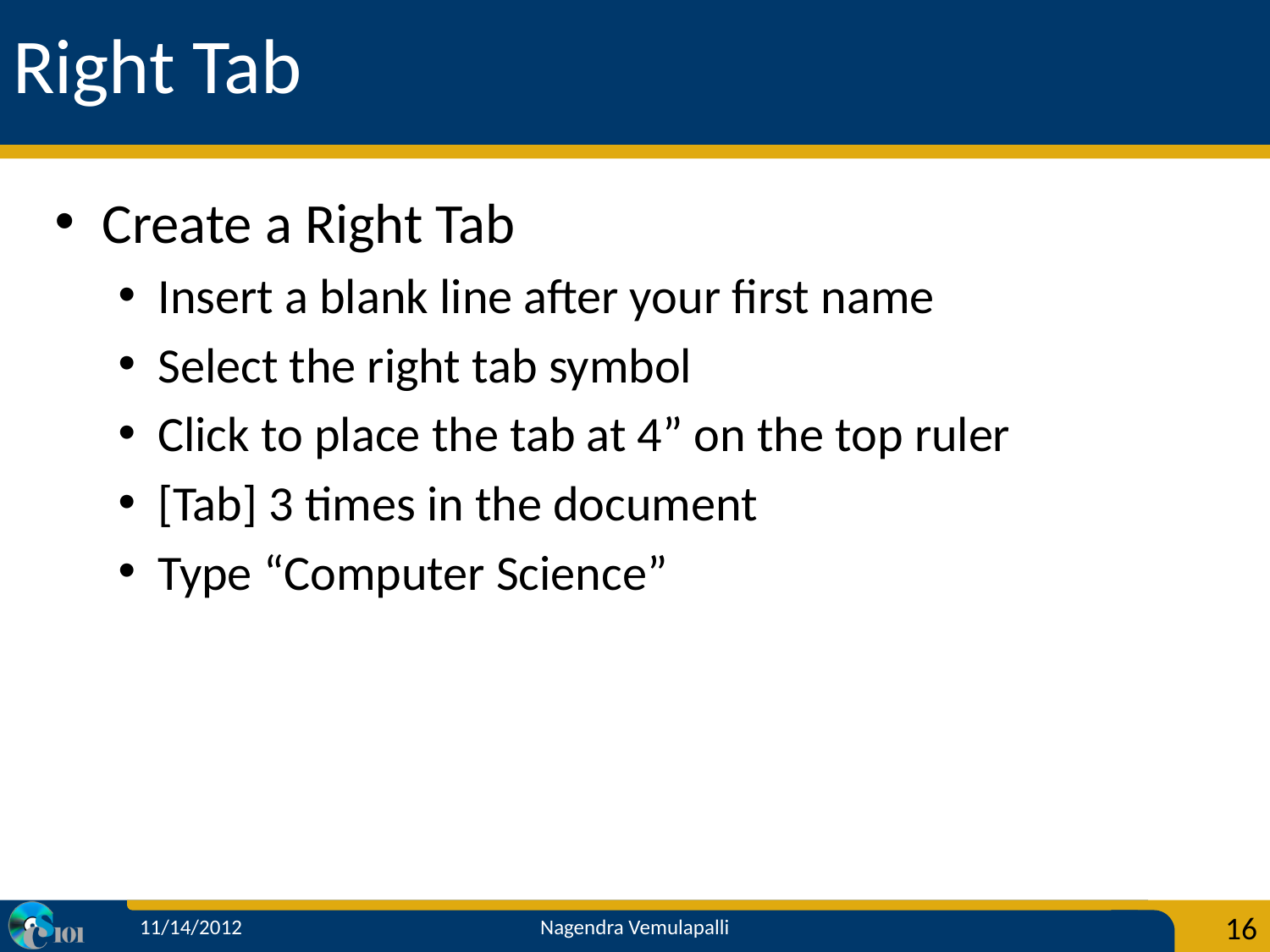

# Right Tab
Create a Right Tab
Insert a blank line after your first name
Select the right tab symbol
Click to place the tab at 4” on the top ruler
[Tab] 3 times in the document
Type “Computer Science”
11/14/2012
16
Nagendra Vemulapalli